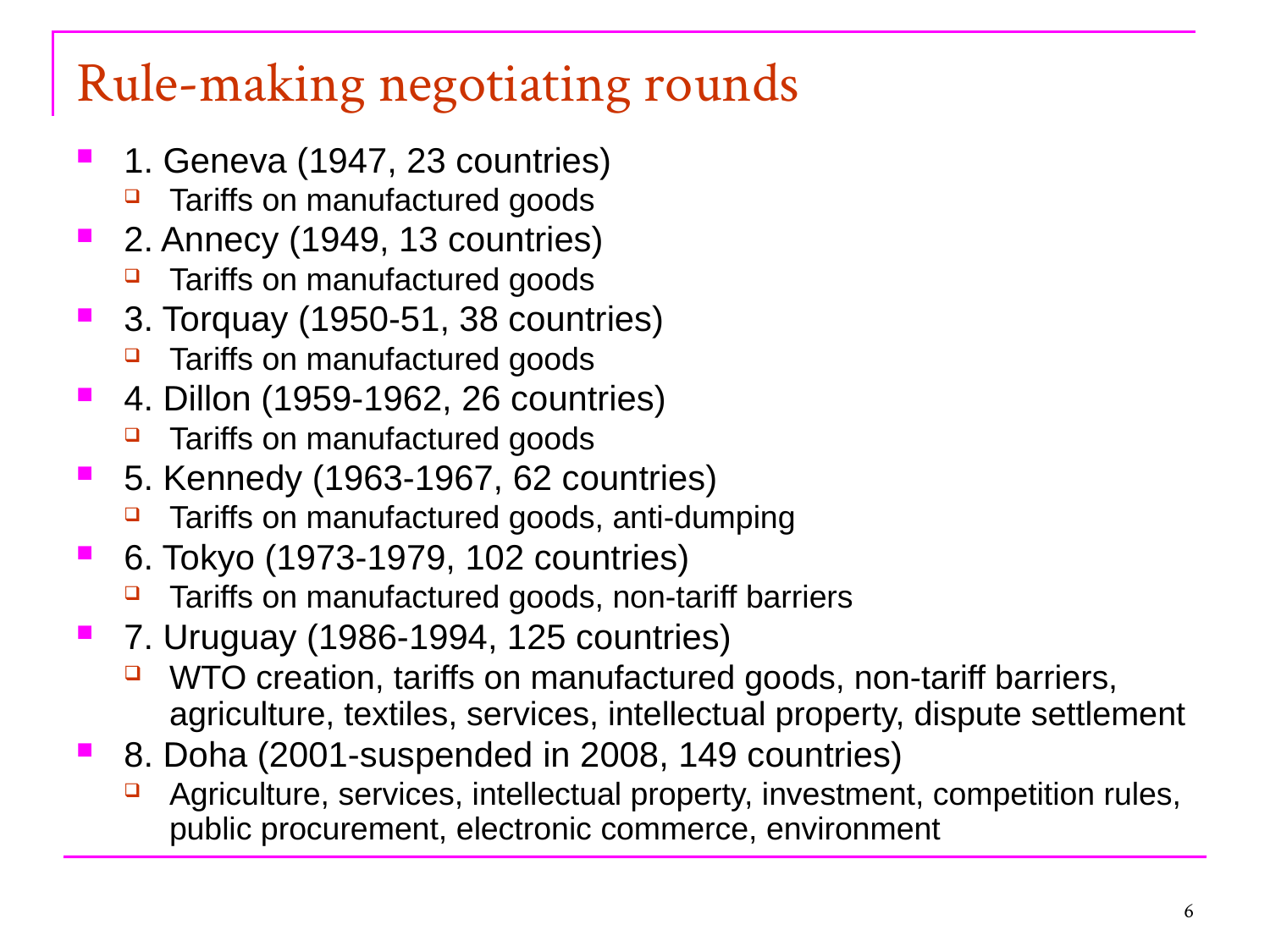

# Rule-making negotiating rounds
1. Geneva (1947, 23 countries)
Tariffs on manufactured goods
2. Annecy (1949, 13 countries)
Tariffs on manufactured goods
3. Torquay (1950-51, 38 countries)
Tariffs on manufactured goods
4. Dillon (1959-1962, 26 countries)
Tariffs on manufactured goods
5. Kennedy (1963-1967, 62 countries)
Tariffs on manufactured goods, anti-dumping
6. Tokyo (1973-1979, 102 countries)
Tariffs on manufactured goods, non-tariff barriers
7. Uruguay (1986-1994, 125 countries)
WTO creation, tariffs on manufactured goods, non-tariff barriers, agriculture, textiles, services, intellectual property, dispute settlement
8. Doha (2001-suspended in 2008, 149 countries)
Agriculture, services, intellectual property, investment, competition rules, public procurement, electronic commerce, environment
6